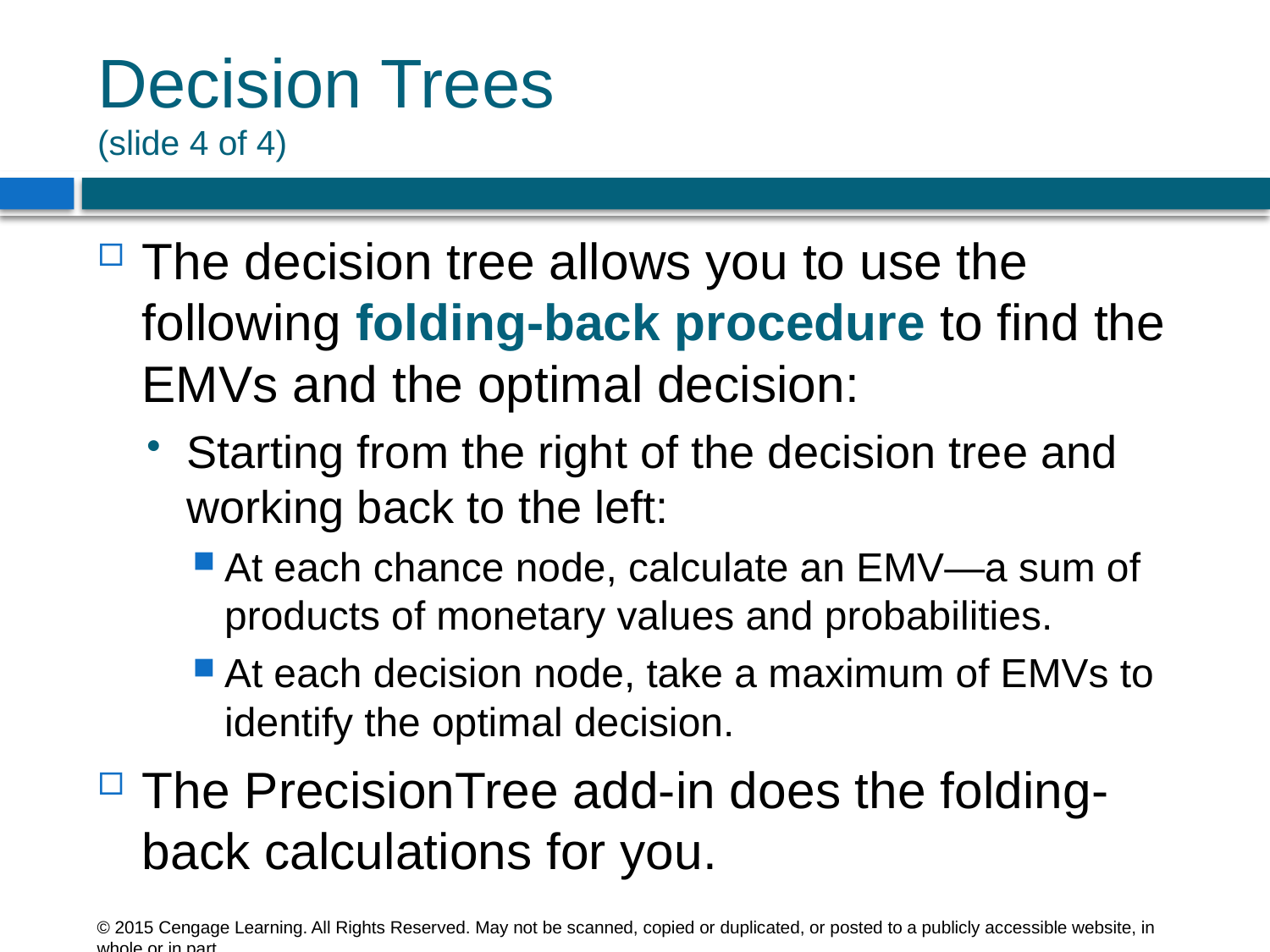

# Decision Trees (slide 4 of 4)
The decision tree allows you to use the following folding-back procedure to find the EMVs and the optimal decision:
Starting from the right of the decision tree and working back to the left:
At each chance node, calculate an EMV—a sum of products of monetary values and probabilities.
At each decision node, take a maximum of EMVs to identify the optimal decision.
The PrecisionTree add-in does the folding-back calculations for you.